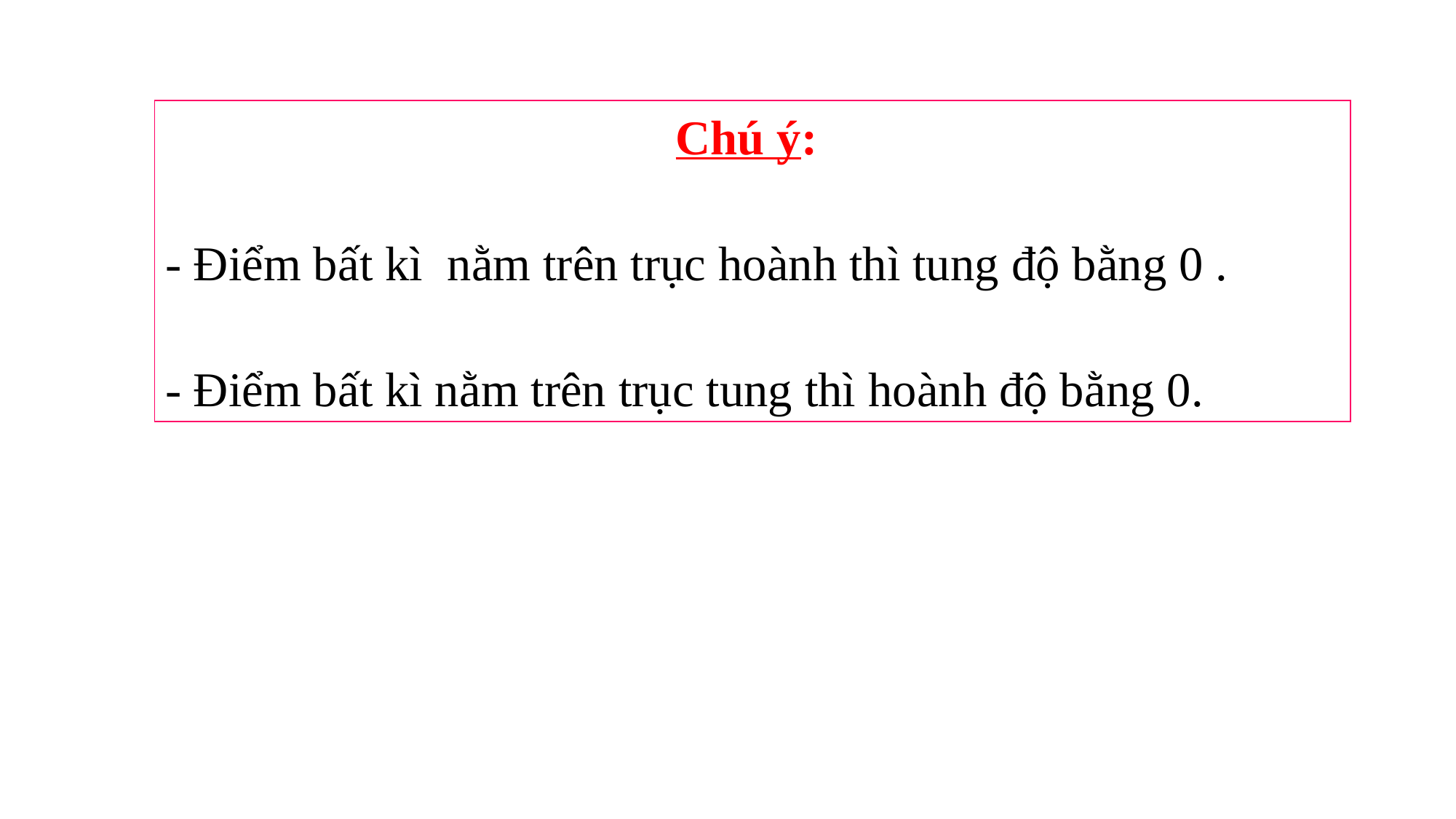

Chú ý:
- Điểm bất kì  nằm trên trục hoành thì tung độ bằng 0 .
- Điểm bất kì nằm trên trục tung thì hoành độ bằng 0.